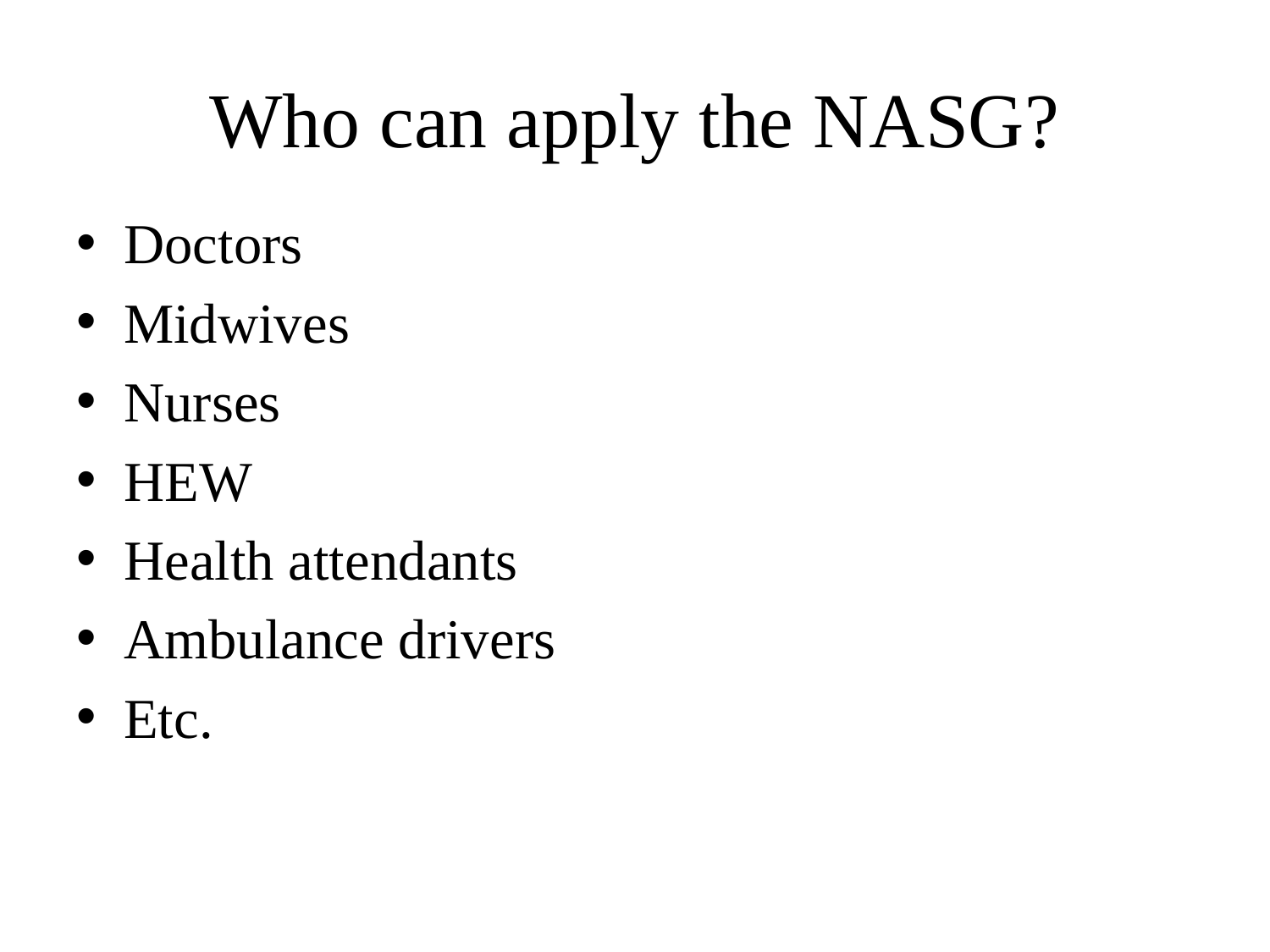

Who can apply the NASG?
Doctors
Midwives
Nurses
HEW
Health attendants
Ambulance drivers
Etc.